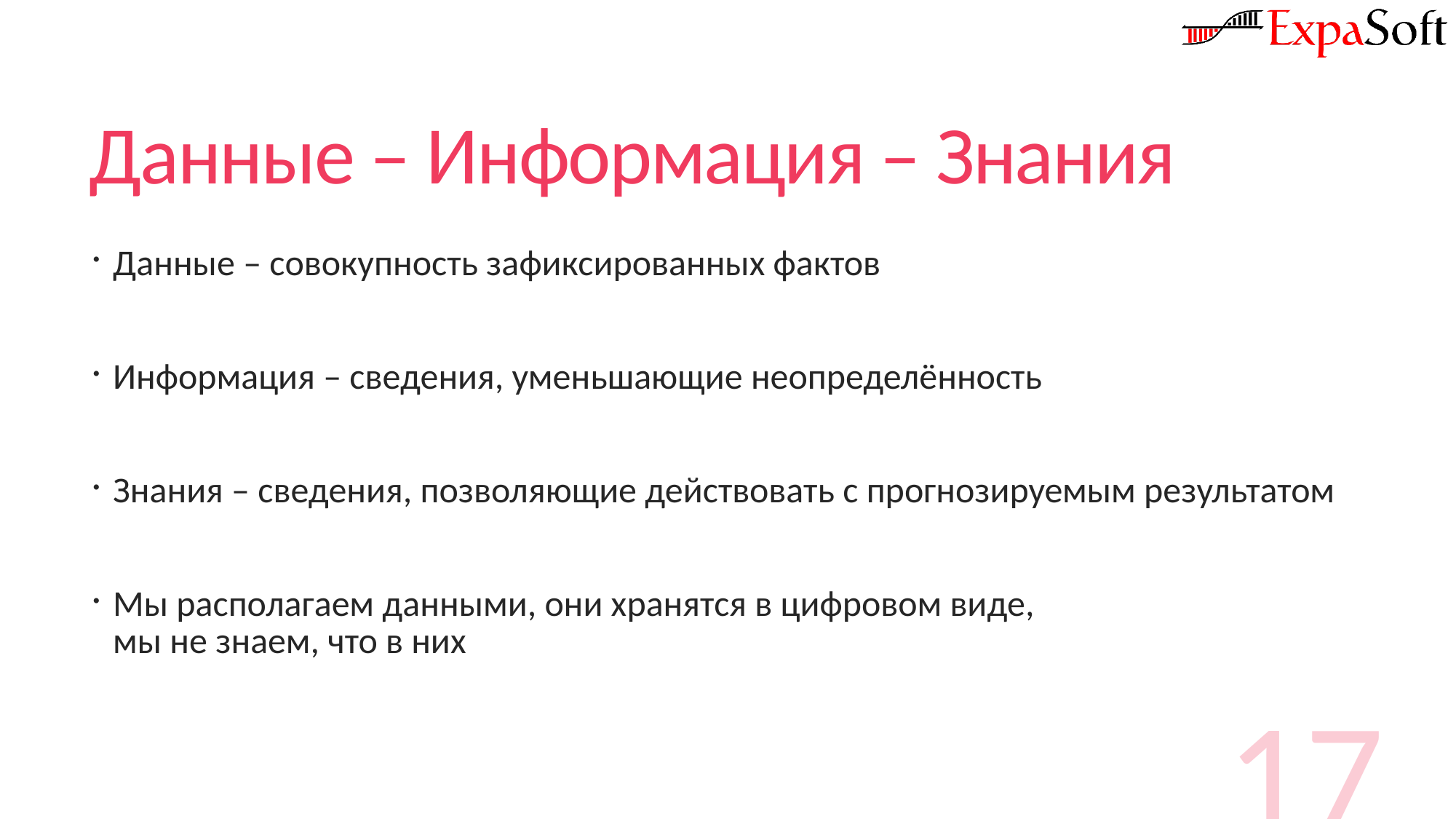

# Данные – Информация – Знания
Данные – совокупность зафиксированных фактов

Информация – сведения, уменьшающие неопределённость

Знания – сведения, позволяющие действовать с прогнозируемым результатом

Мы располагаем данными, они хранятся в цифровом виде,
мы не знаем, что в них
17